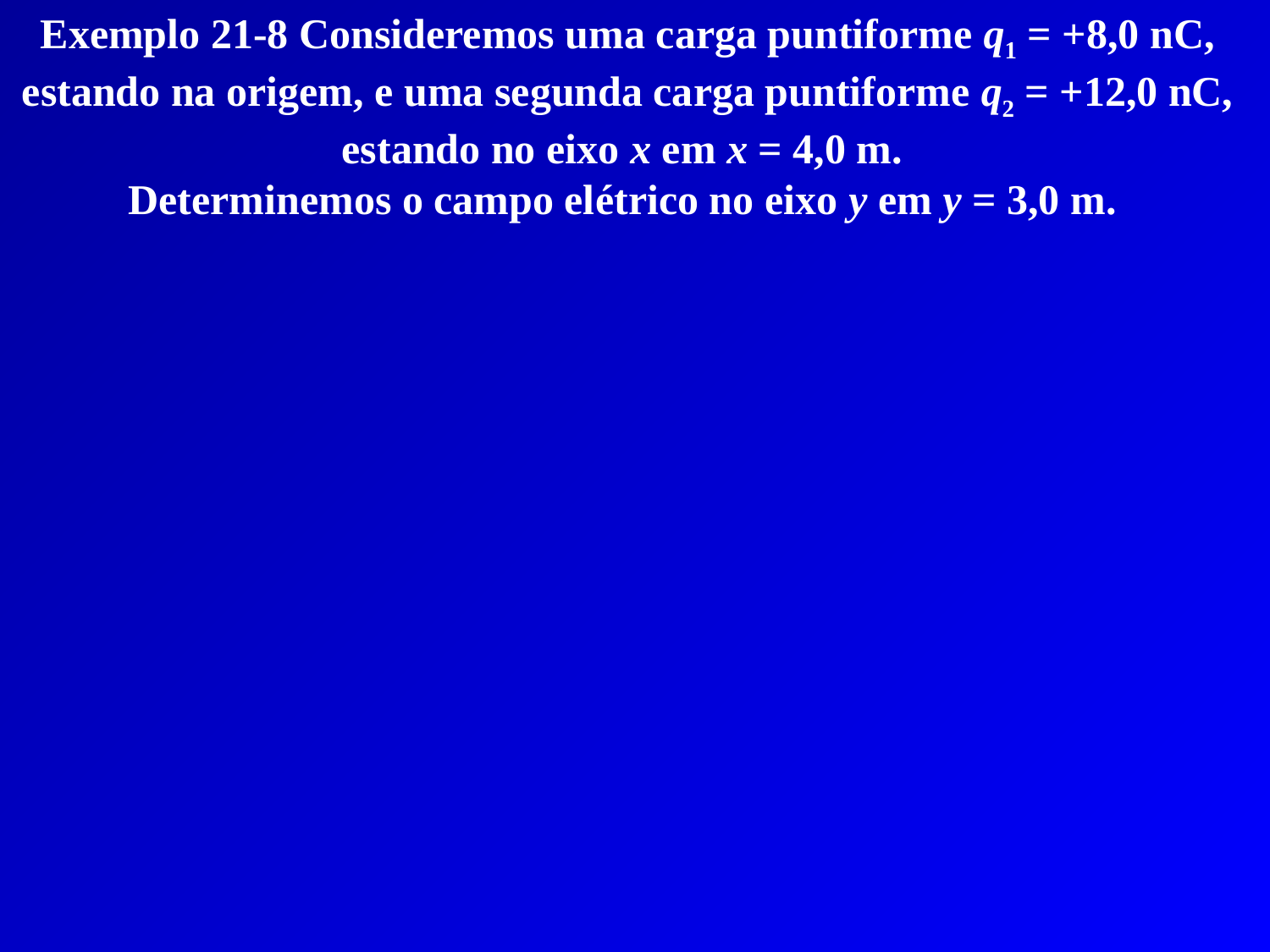

Exemplo 21-8 Consideremos uma carga puntiforme q1 = +8,0 nC, estando na origem, e uma segunda carga puntiforme q2 = +12,0 nC, estando no eixo x em x = 4,0 m.
Determinemos o campo elétrico no eixo y em y = 3,0 m.